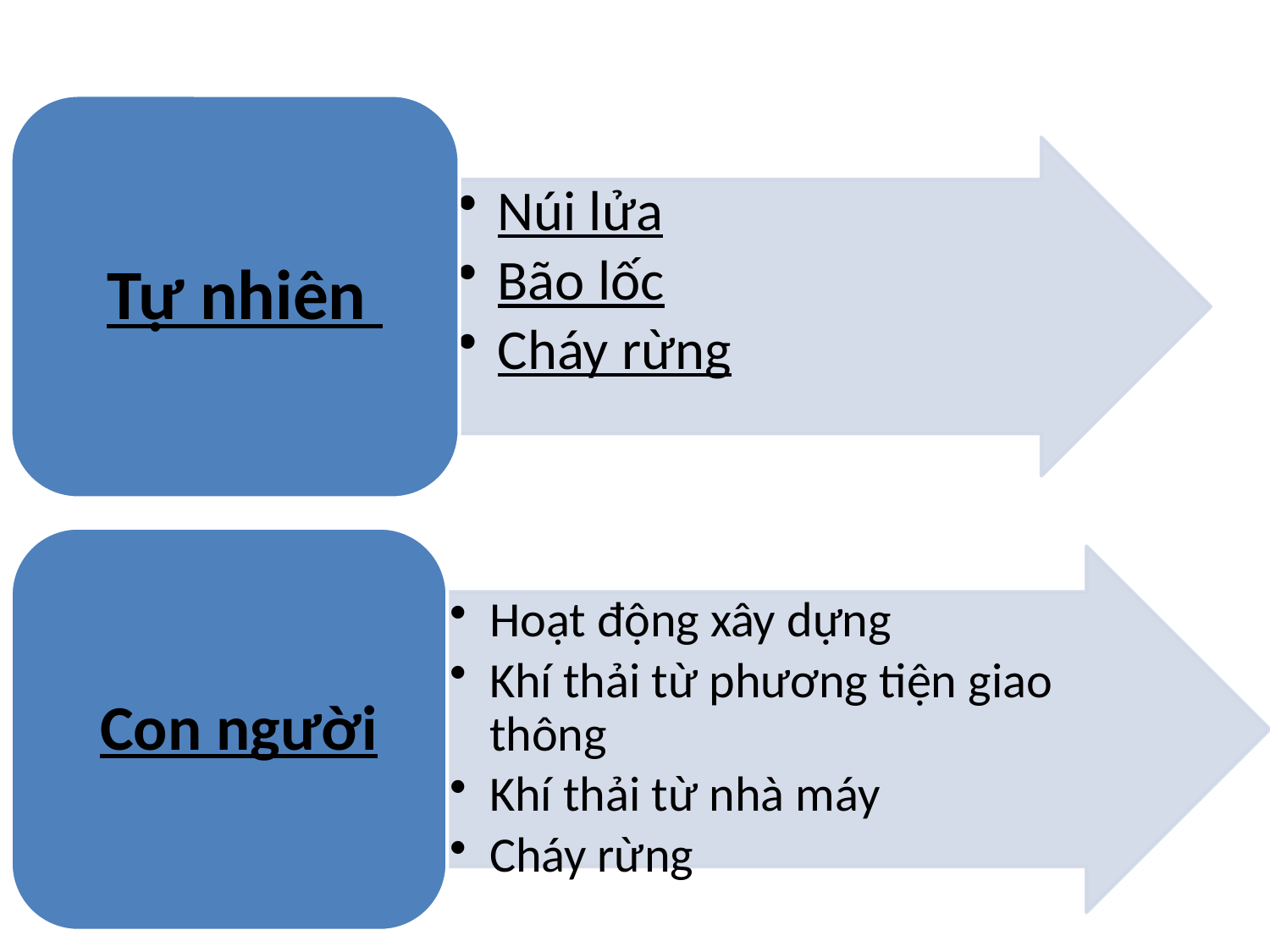

Núi lửa
Bão lốc
Cháy rừng
Tự nhiên
Hoạt động xây dựng
Khí thải từ phương tiện giao thông
Khí thải từ nhà máy
Cháy rừng
Con người